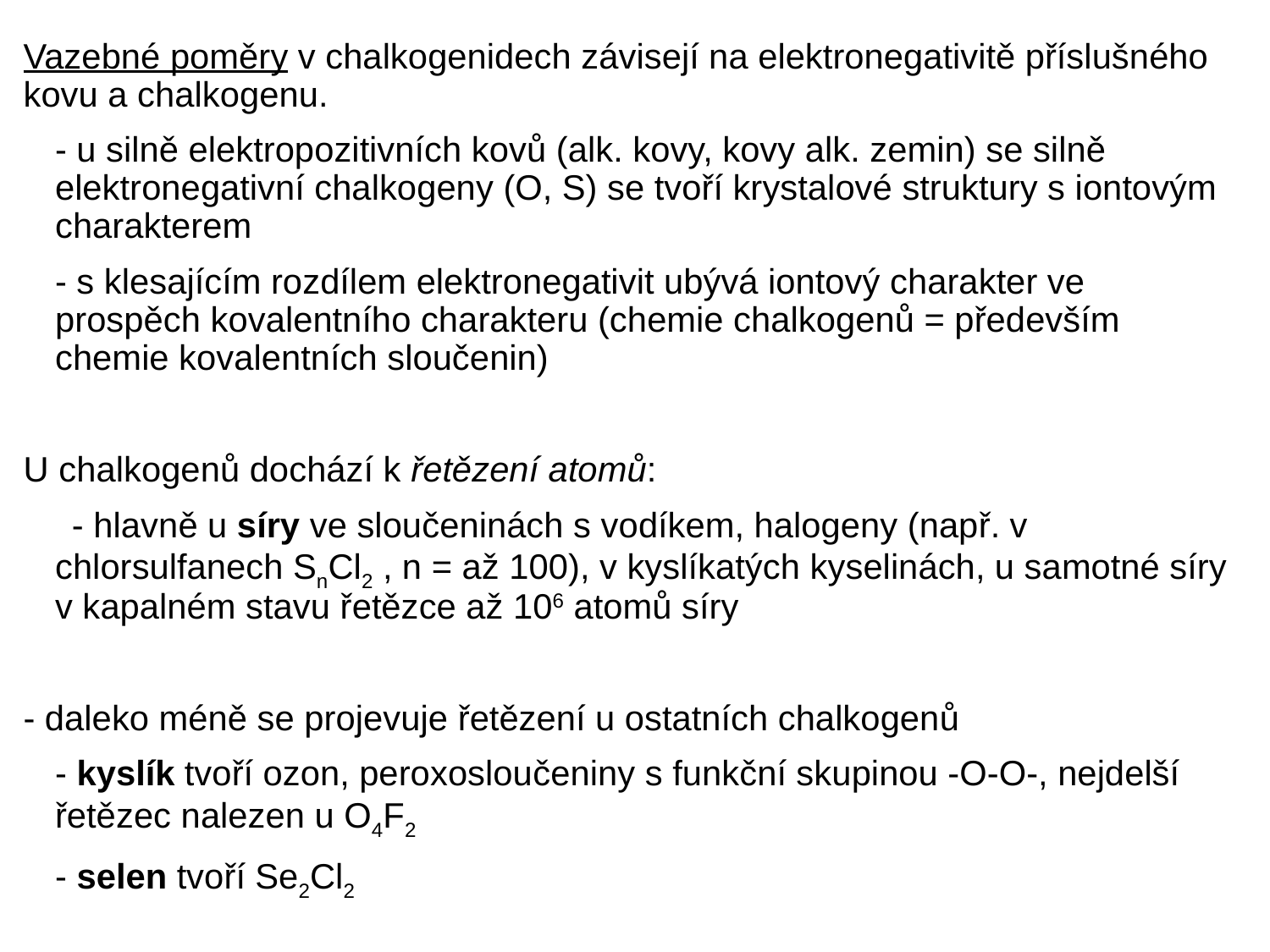

Vazebné poměry v chalkogenidech závisejí na elektronegativitě příslušného kovu a chalkogenu.
	- u silně elektropozitivních kovů (alk. kovy, kovy alk. zemin) se silně elektronegativní chalkogeny (O, S) se tvoří krystalové struktury s iontovým charakterem
	- s klesajícím rozdílem elektronegativit ubývá iontový charakter ve prospěch kovalentního charakteru (chemie chalkogenů = především chemie kovalentních sloučenin)

U chalkogenů dochází k řetězení atomů:
     - hlavně u síry ve sloučeninách s vodíkem, halogeny (např. v chlorsulfanech SnCl2 , n = až 100), v kyslíkatých kyselinách, u samotné síry v kapalném stavu řetězce až 106 atomů síry

- daleko méně se projevuje řetězení u ostatních chalkogenů
	- kyslík tvoří ozon, peroxosloučeniny s funkční skupinou -O-O-, nejdelší řetězec nalezen u O4F2
	- selen tvoří Se2Cl2